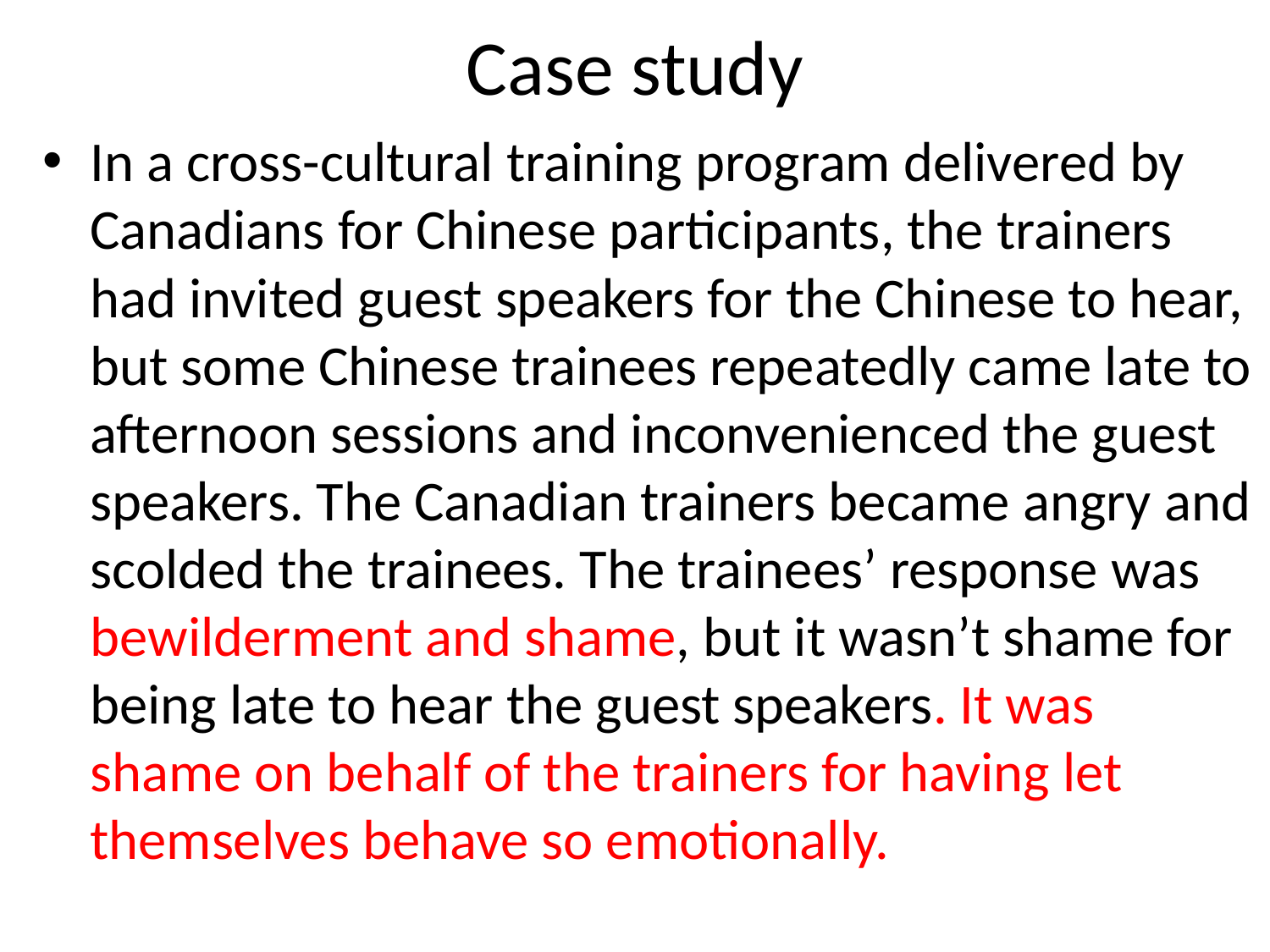

# Case study
In a cross-cultural training program delivered by Canadians for Chinese participants, the trainers had invited guest speakers for the Chinese to hear, but some Chinese trainees repeatedly came late to afternoon sessions and inconvenienced the guest speakers. The Canadian trainers became angry and scolded the trainees. The trainees’ response was bewilderment and shame, but it wasn’t shame for being late to hear the guest speakers. It was shame on behalf of the trainers for having let themselves behave so emotionally.